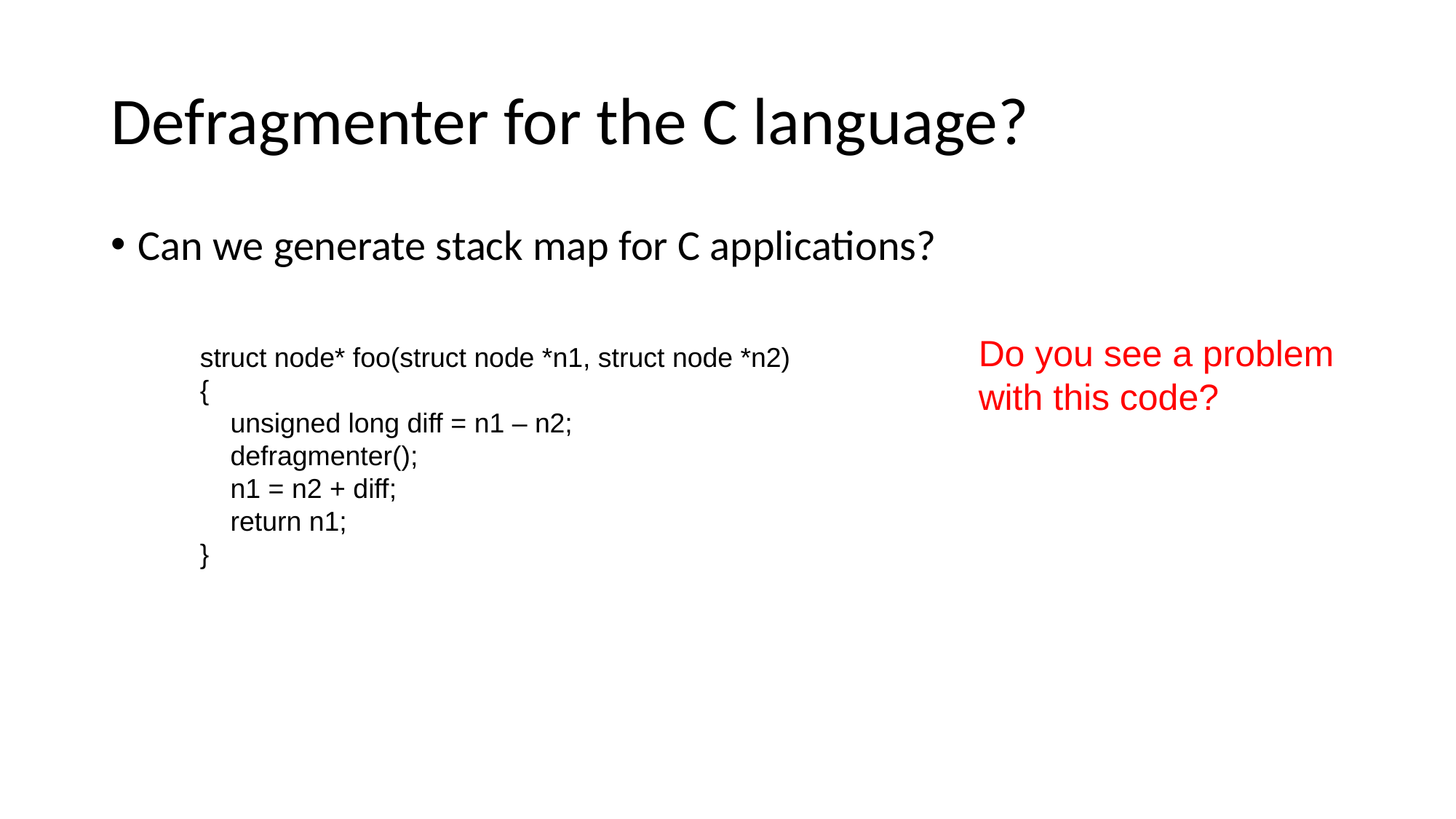

# Defragmenter for the C language?
Can we generate stack map for C applications?

Do you see a problem with this code?
struct node* foo(struct node *n1, struct node *n2)
{
    unsigned long diff = n1 – n2;
    defragmenter();
    n1 = n2 + diff;
    return n1;
}